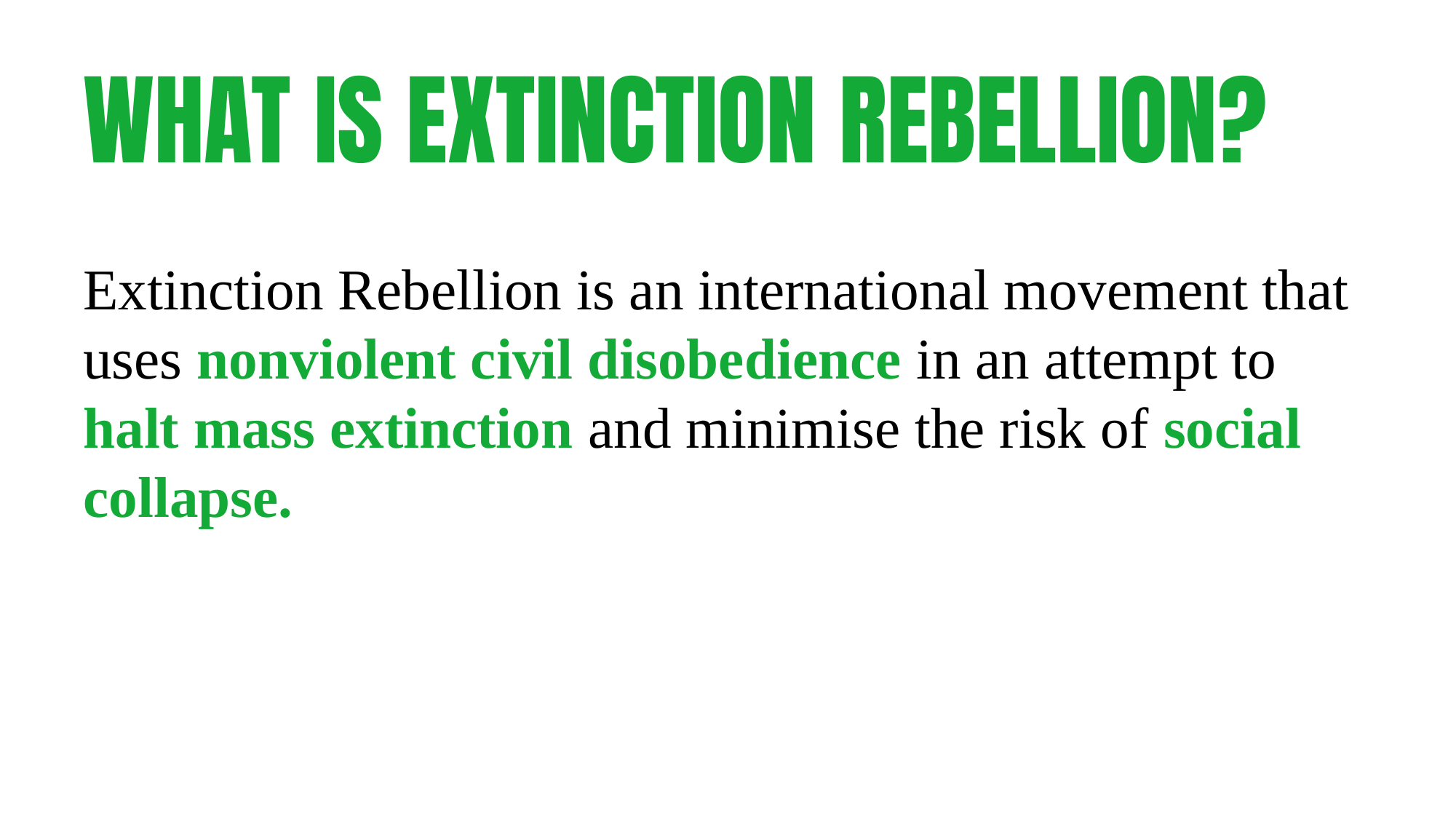

WHAT IS EXTINCTION REBELLION?
Extinction Rebellion is an international movement that uses nonviolent civil disobedience in an attempt to halt mass extinction and minimise the risk of social collapse.